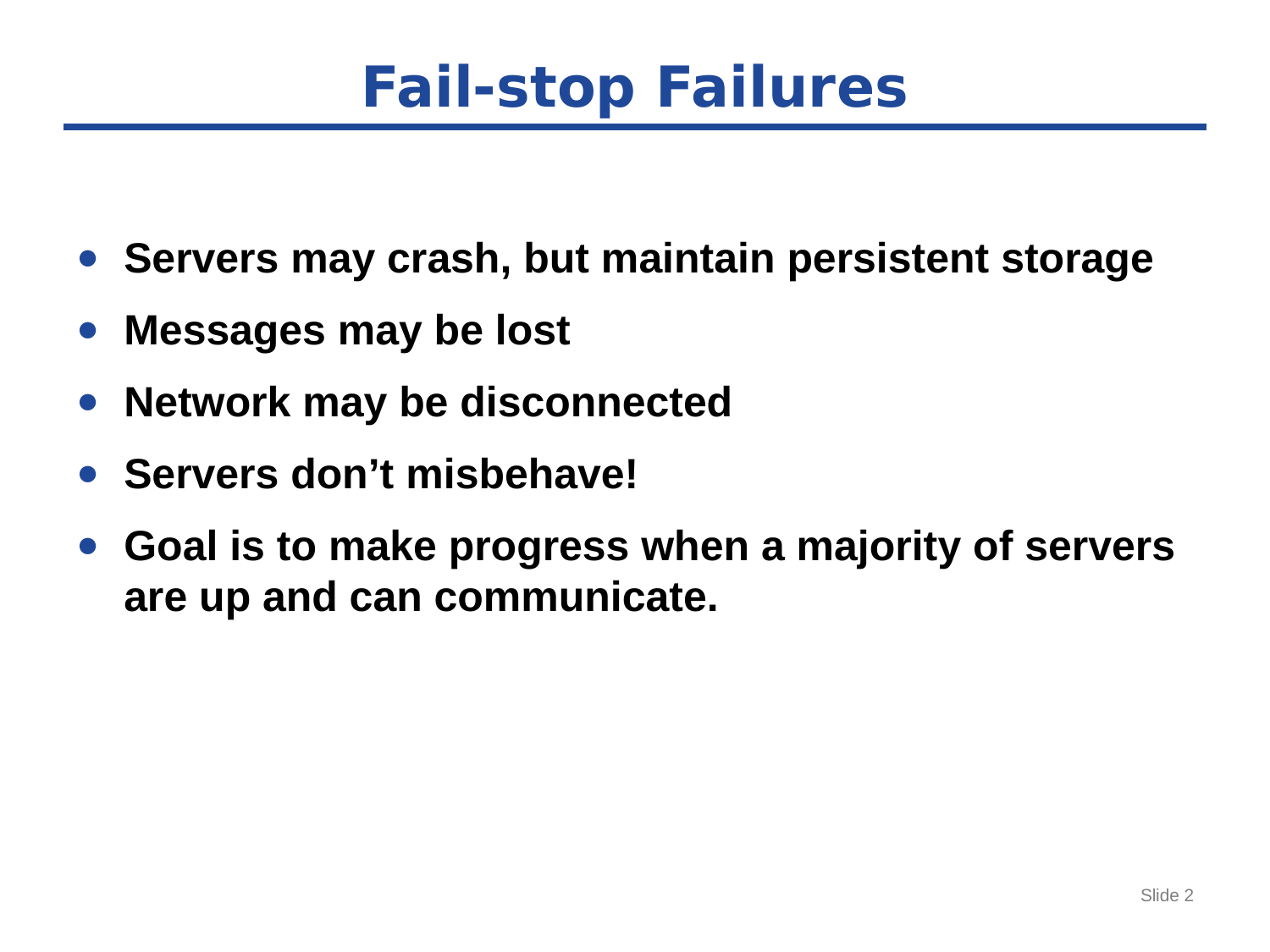

# Fail-stop Failures
Servers may crash, but maintain persistent storage
Messages may be lost
Network may be disconnected
Servers don’t misbehave!
Goal is to make progress when a majority of servers are up and can communicate.

Slide 2